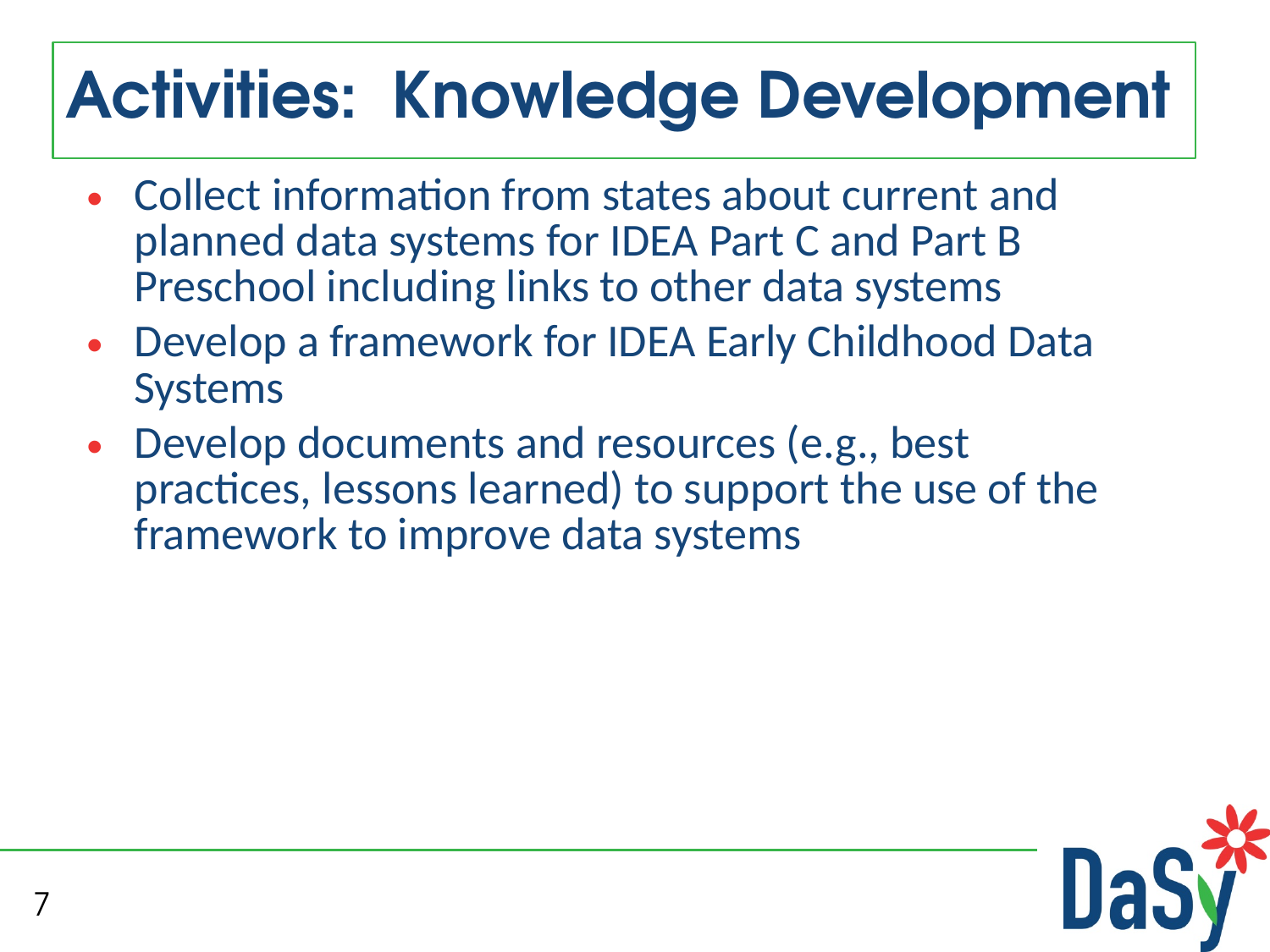

# Activities:  Knowledge Development
Collect information from states about current and planned data systems for IDEA Part C and Part B Preschool including links to other data systems
Develop a framework for IDEA Early Childhood Data Systems
Develop documents and resources (e.g., best practices, lessons learned) to support the use of the framework to improve data systems

7